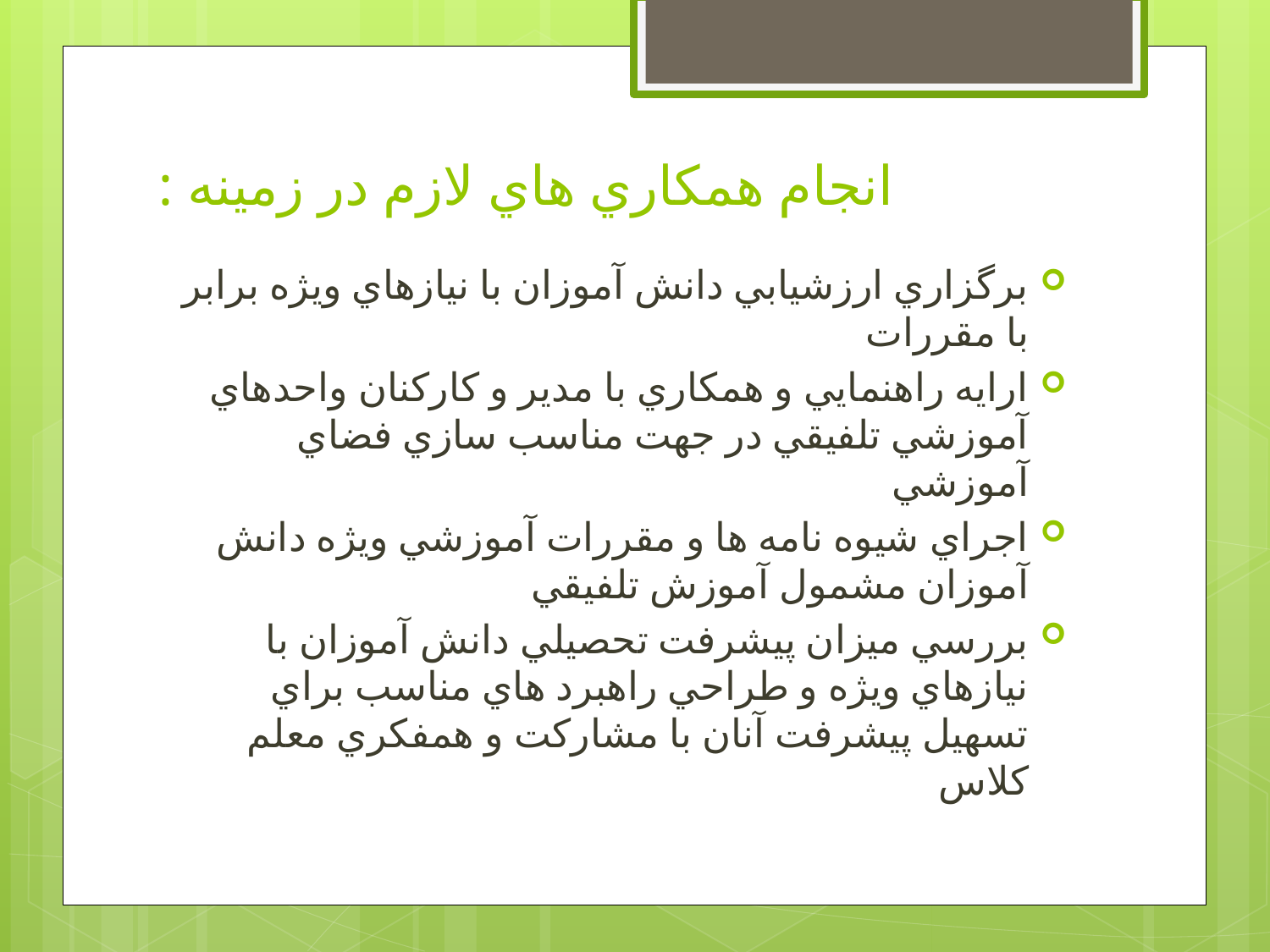

# انجام همكاري هاي لازم در زمينه :
برگزاري ارزشيابي دانش آموزان با نيازهاي ويژه برابر با مقررات
ارايه راهنمايي و همكاري با مدير و كاركنان واحدهاي آموزشي تلفيقي در جهت مناسب سازي فضاي آموزشي
اجراي شيوه نامه ها و مقررات آموزشي ويژه دانش آموزان مشمول آموزش تلفيقي
بررسي ميزان پيشرفت تحصيلي دانش آموزان با نيازهاي ويژه و طراحي راهبرد هاي مناسب براي تسهيل پيشرفت آنان با مشاركت و همفكري معلم كلاس